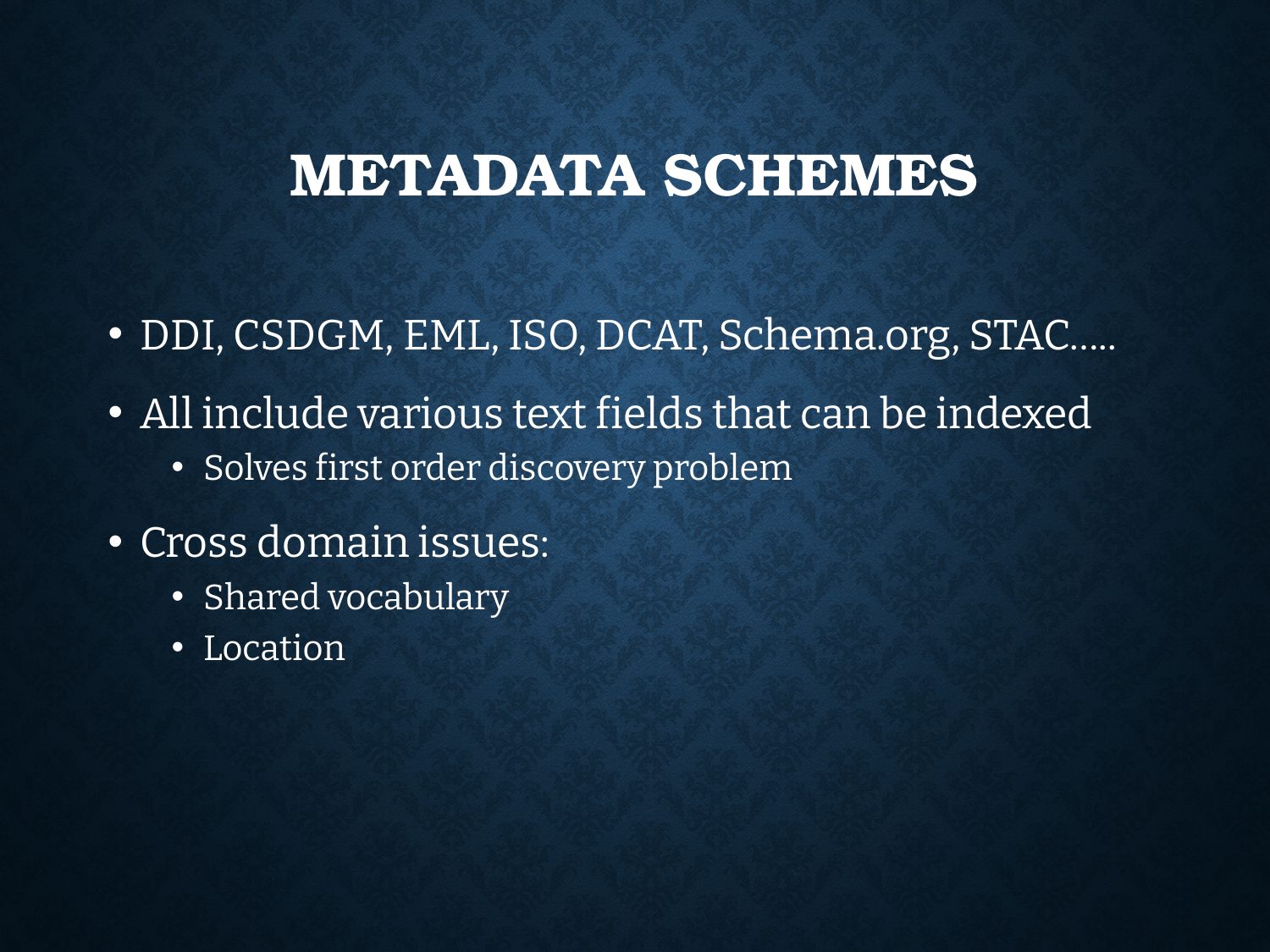

# Metadata schemes
DDI, CSDGM, EML, ISO, DCAT, Schema.org, STAC…..
All include various text fields that can be indexed
Solves first order discovery problem
Cross domain issues:
Shared vocabulary
Location